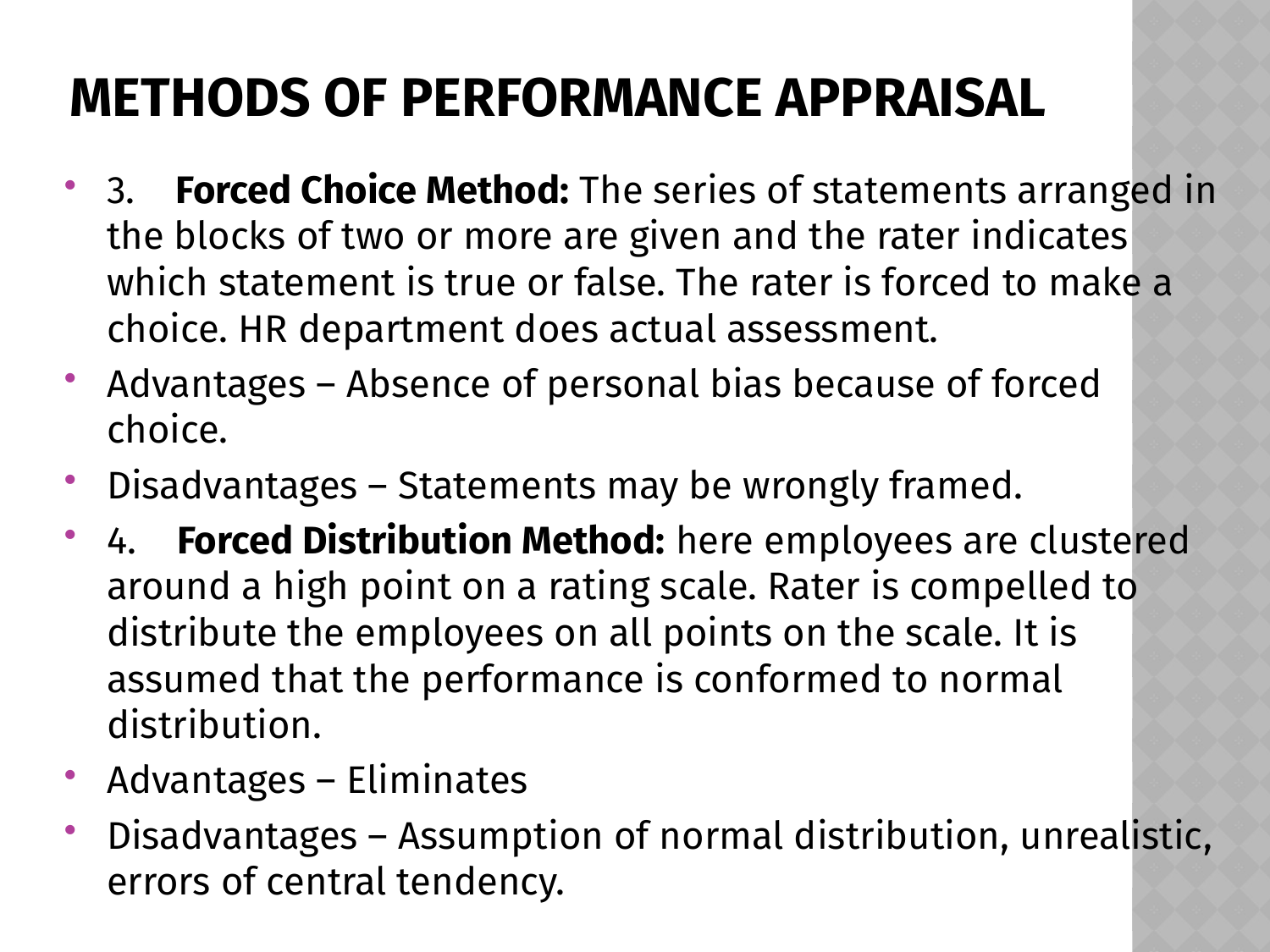

# Methods of Performance Appraisal
3.    Forced Choice Method: The series of statements arranged in the blocks of two or more are given and the rater indicates which statement is true or false. The rater is forced to make a choice. HR department does actual assessment.
Advantages – Absence of personal bias because of forced choice.
Disadvantages – Statements may be wrongly framed.
4.    Forced Distribution Method: here employees are clustered around a high point on a rating scale. Rater is compelled to distribute the employees on all points on the scale. It is assumed that the performance is conformed to normal distribution.
Advantages – Eliminates
Disadvantages – Assumption of normal distribution, unrealistic, errors of central tendency.